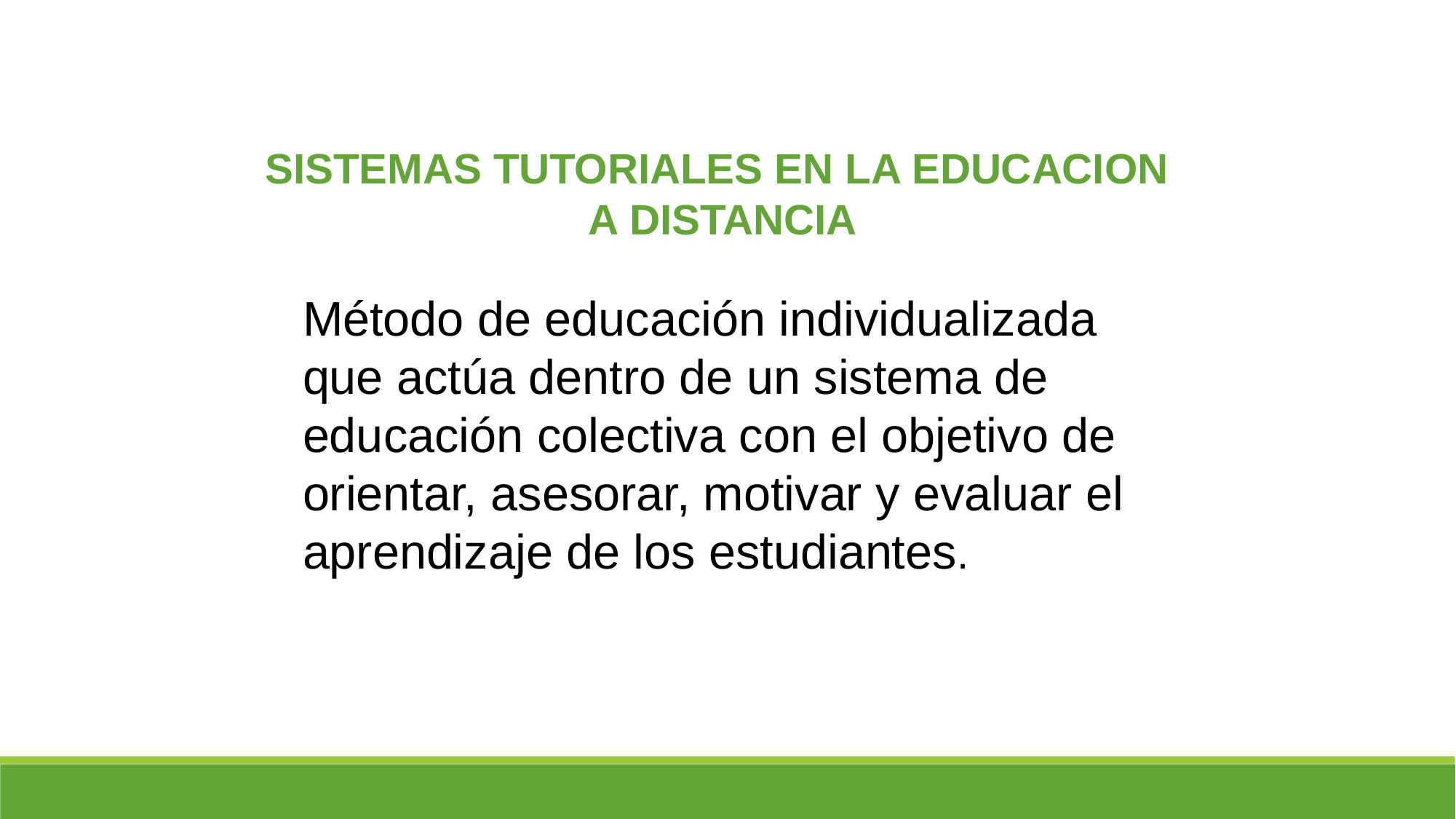

SISTEMAS TUTORIALES EN LA EDUCACION
 A DISTANCIA
Método de educación individualizada que actúa dentro de un sistema de educación colectiva con el objetivo de orientar, asesorar, motivar y evaluar el aprendizaje de los estudiantes.